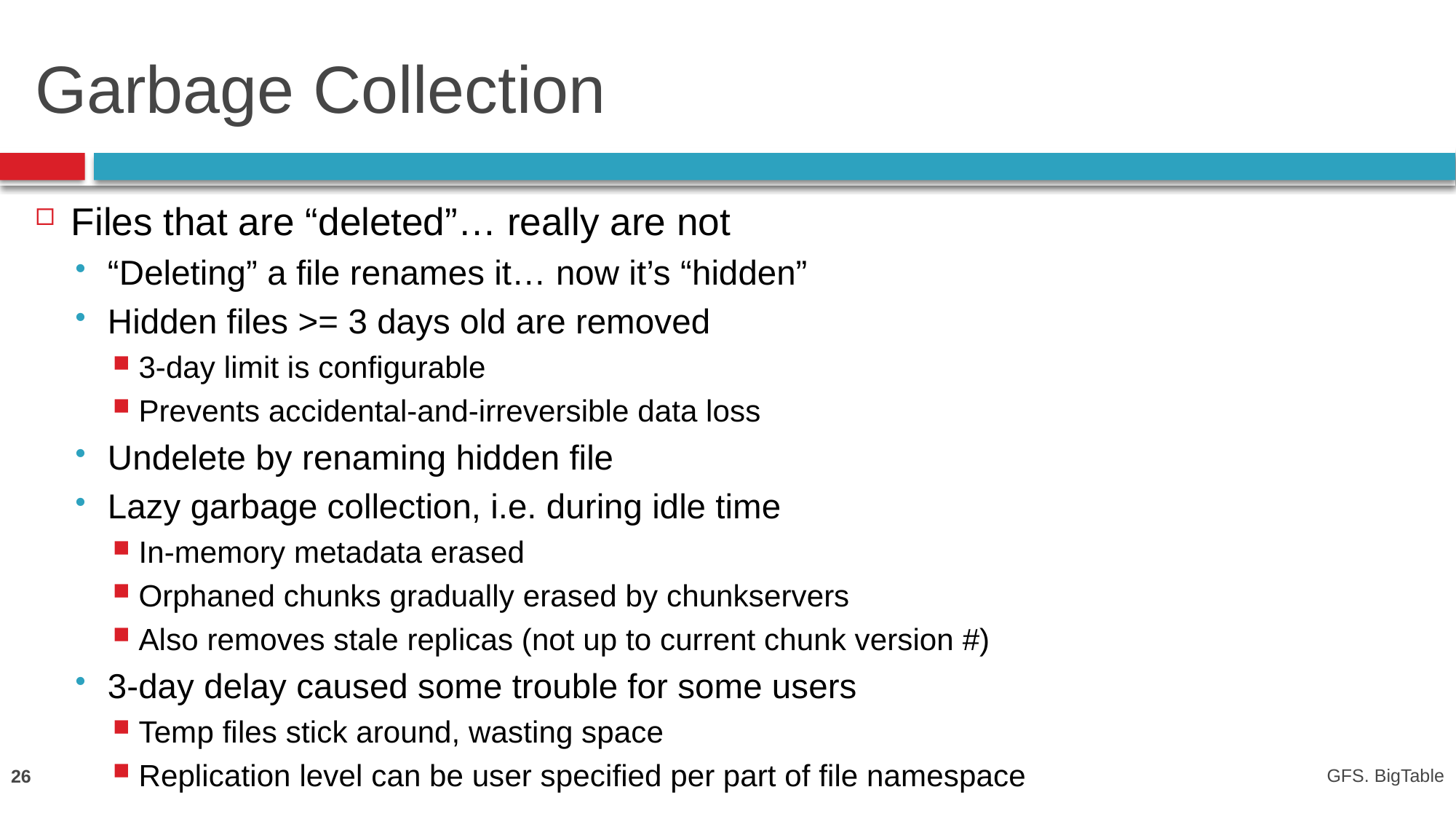

# Garbage Collection
Files that are “deleted”… really are not
“Deleting” a file renames it… now it’s “hidden”
Hidden files >= 3 days old are removed
3-day limit is configurable
Prevents accidental-and-irreversible data loss
Undelete by renaming hidden file
Lazy garbage collection, i.e. during idle time
In-memory metadata erased
Orphaned chunks gradually erased by chunkservers
Also removes stale replicas (not up to current chunk version #)
3-day delay caused some trouble for some users
Temp files stick around, wasting space
Replication level can be user specified per part of file namespace
26
GFS. BigTable